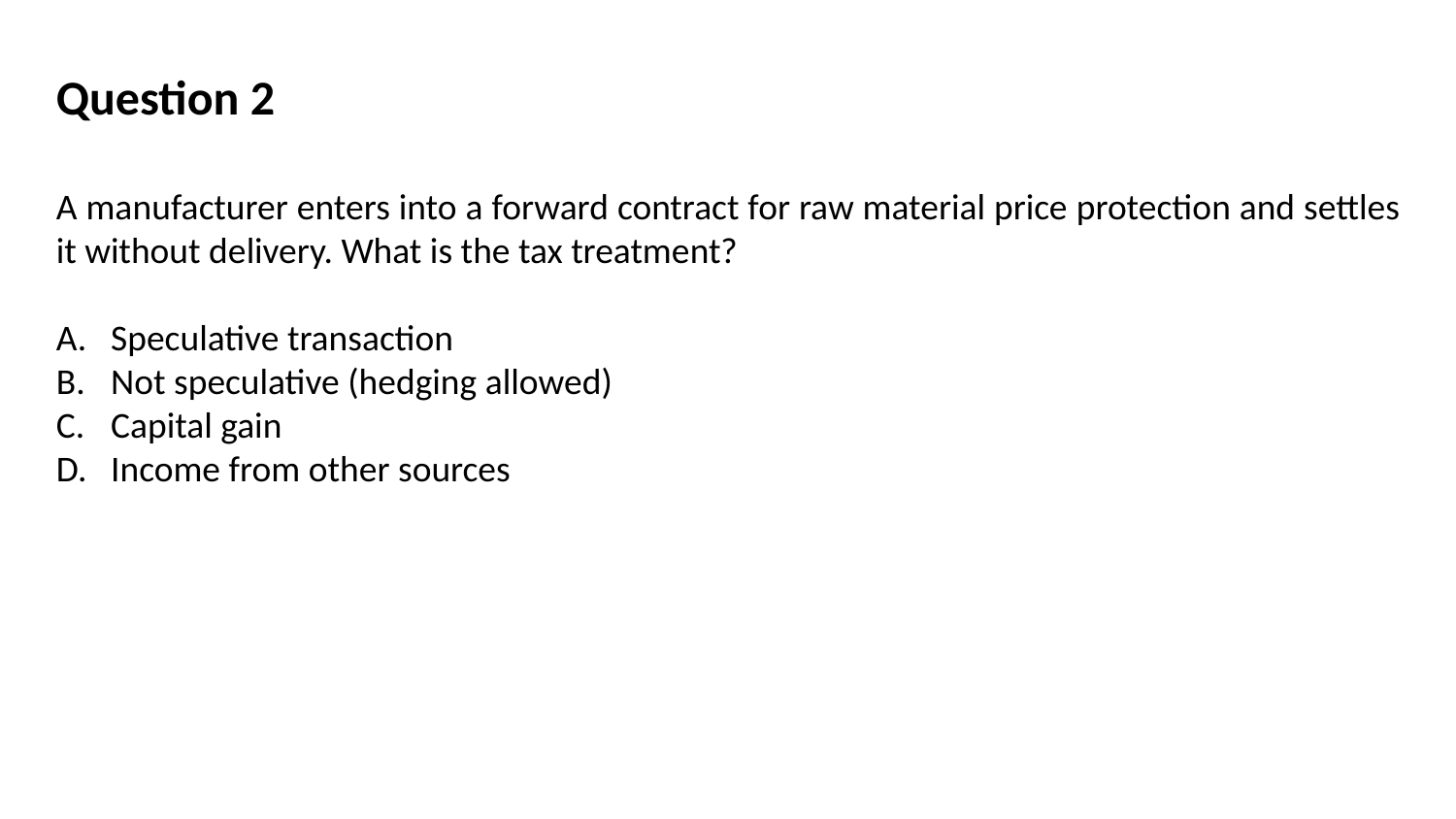

Question 2

A manufacturer enters into a forward contract for raw material price protection and settles it without delivery. What is the tax treatment?

Speculative transaction
Not speculative (hedging allowed)
Capital gain
Income from other sources